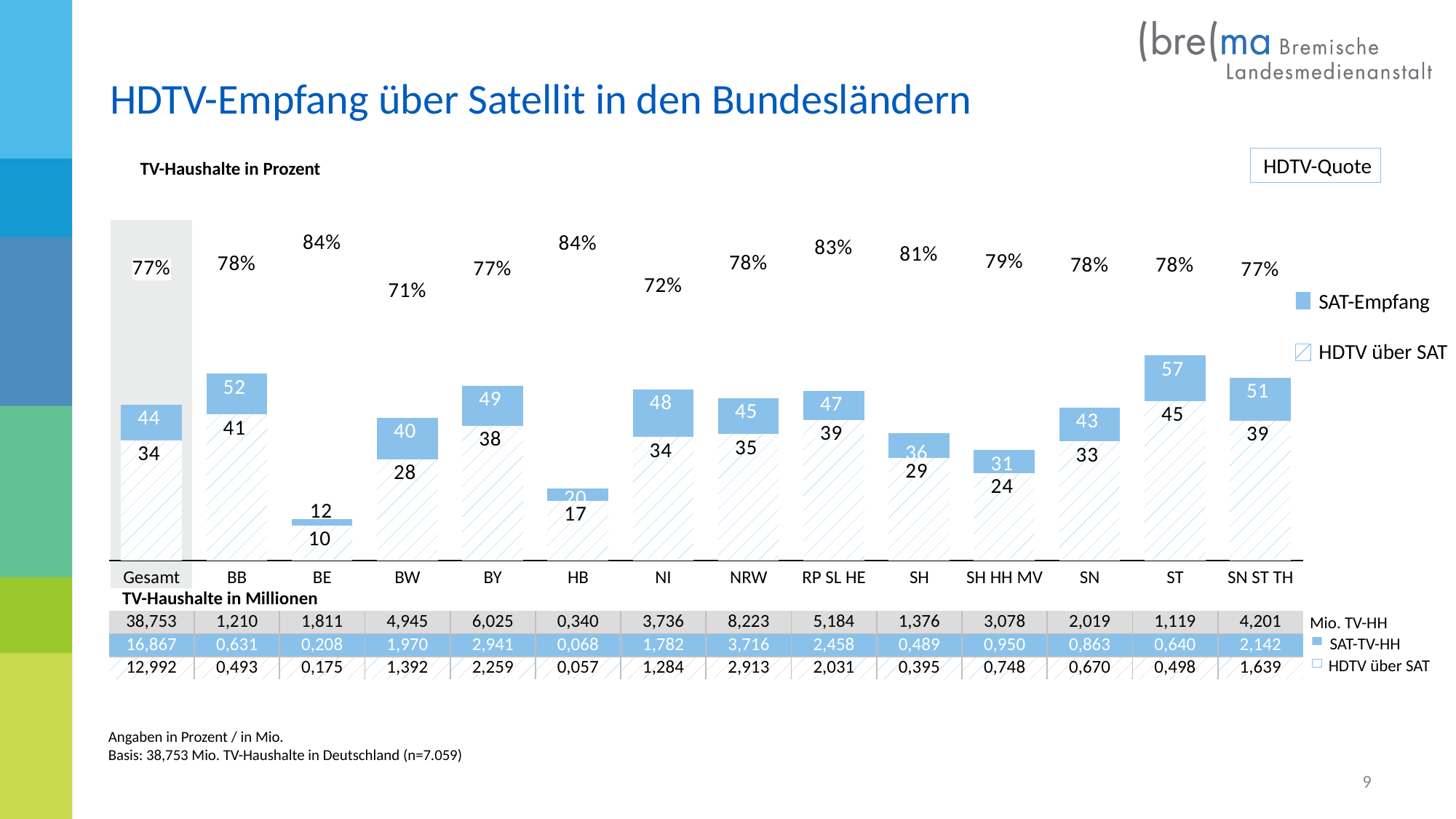

HDTV-Empfang über Satellit in den Bundesländern

### Chart

| Category | Quote | SAT | HD |
|---|---|---|---|
| Gesamt | 77.02614572834528 | 43.5 | 33.5 |
| BB | 78.12995245641838 | 52.1 | 40.7 |
| BE | 84.13461538461539 | 11.5 | 9.7 |
| BW | 70.65989847715736 | 39.8 | 28.2 |
| BY | 76.81060863651818 | 48.8 | 37.5 |
| HB | 83.8235294117647 | 20.1 | 16.7 |
| NI | 72.05387205387206 | 47.7 | 34.4 |
| NRW | 78.3907427341227 | 45.2 | 35.4 |
| RP SL HE | 82.62815296989423 | 47.4 | 39.2 |
| SH | 80.77709611451942 | 35.5 | 28.7 |
| SH HH MV | 78.73684210526316 | 30.9 | 24.3 |
| SN | 77.63615295480881 | 42.7 | 33.2 |
| ST | 77.8125 | 57.2 | 44.5 |
| SN ST TH | 76.51727357609711 | 51.0 | 39.0 |
TV-Haushalte in Prozent
HDTV-Quote

SAT-Empfang

HDTV über SAT

| Gesamt | BB | BE | BW | BY | HB | NI | NRW | RP SL HE | SH | SH HH MV | SN | ST | SN ST TH |
| --- | --- | --- | --- | --- | --- | --- | --- | --- | --- | --- | --- | --- | --- |
| TV-Haushalte in Millionen |  |  |  |  |  |  |  |  |  |  |  |  |  |
| 38,753 | 1,210 | 1,811 | 4,945 | 6,025 | 0,340 | 3,736 | 8,223 | 5,184 | 1,376 | 3,078 | 2,019 | 1,119 | 4,201 |
| 16,867 | 0,631 | 0,208 | 1,970 | 2,941 | 0,068 | 1,782 | 3,716 | 2,458 | 0,489 | 0,950 | 0,863 | 0,640 | 2,142 |
| 12,992 | 0,493 | 0,175 | 1,392 | 2,259 | 0,057 | 1,284 | 2,913 | 2,031 | 0,395 | 0,748 | 0,670 | 0,498 | 1,639 |
Mio. TV-HH
SAT-TV-HH

HDTV über SAT

Angaben in Prozent / in Mio.
Basis: 38,753 Mio. TV-Haushalte in Deutschland (n=7.059)
9